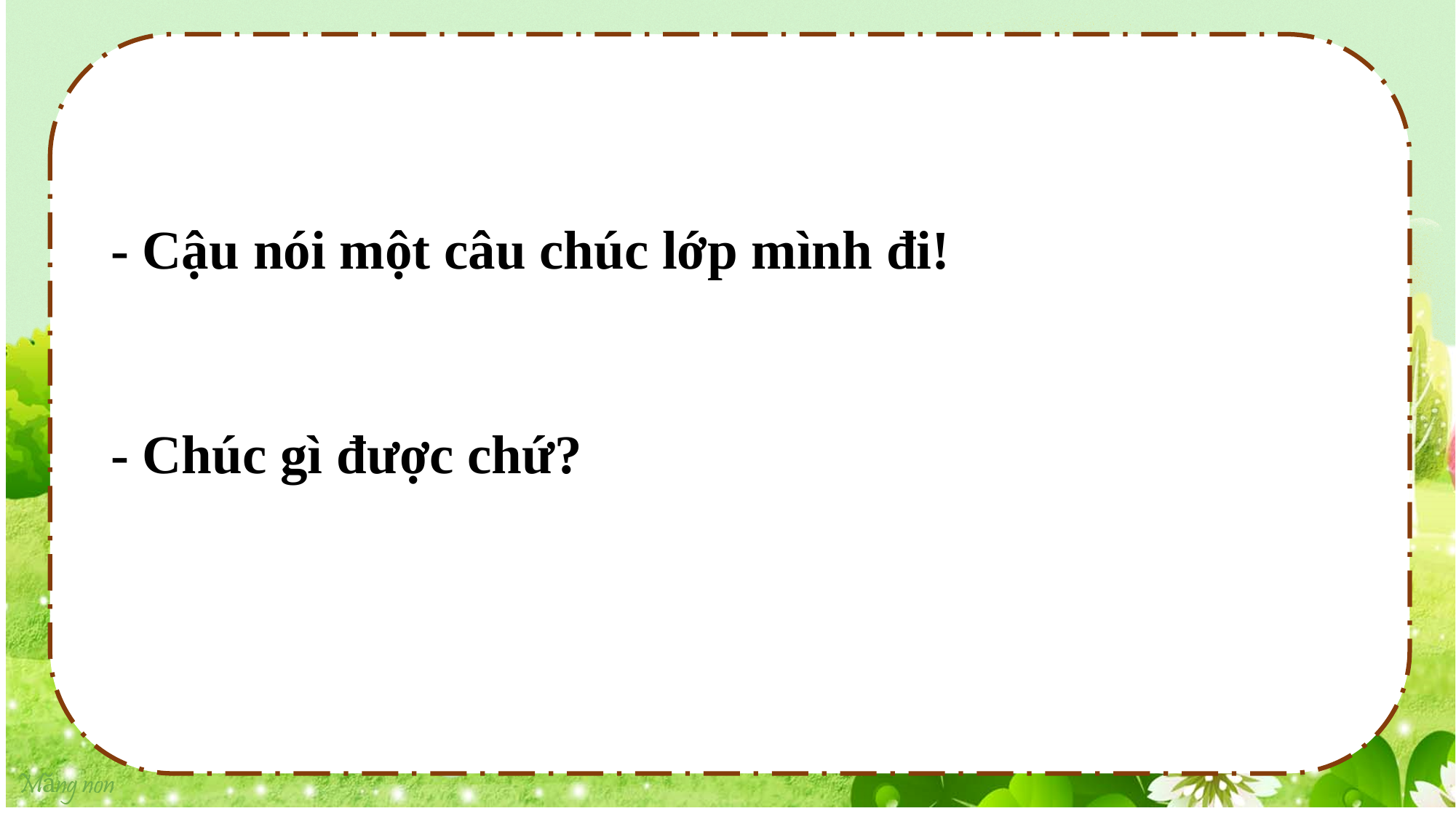

#
- Cậu nói một câu chúc lớp mình đi!

- Chúc gì được chứ?